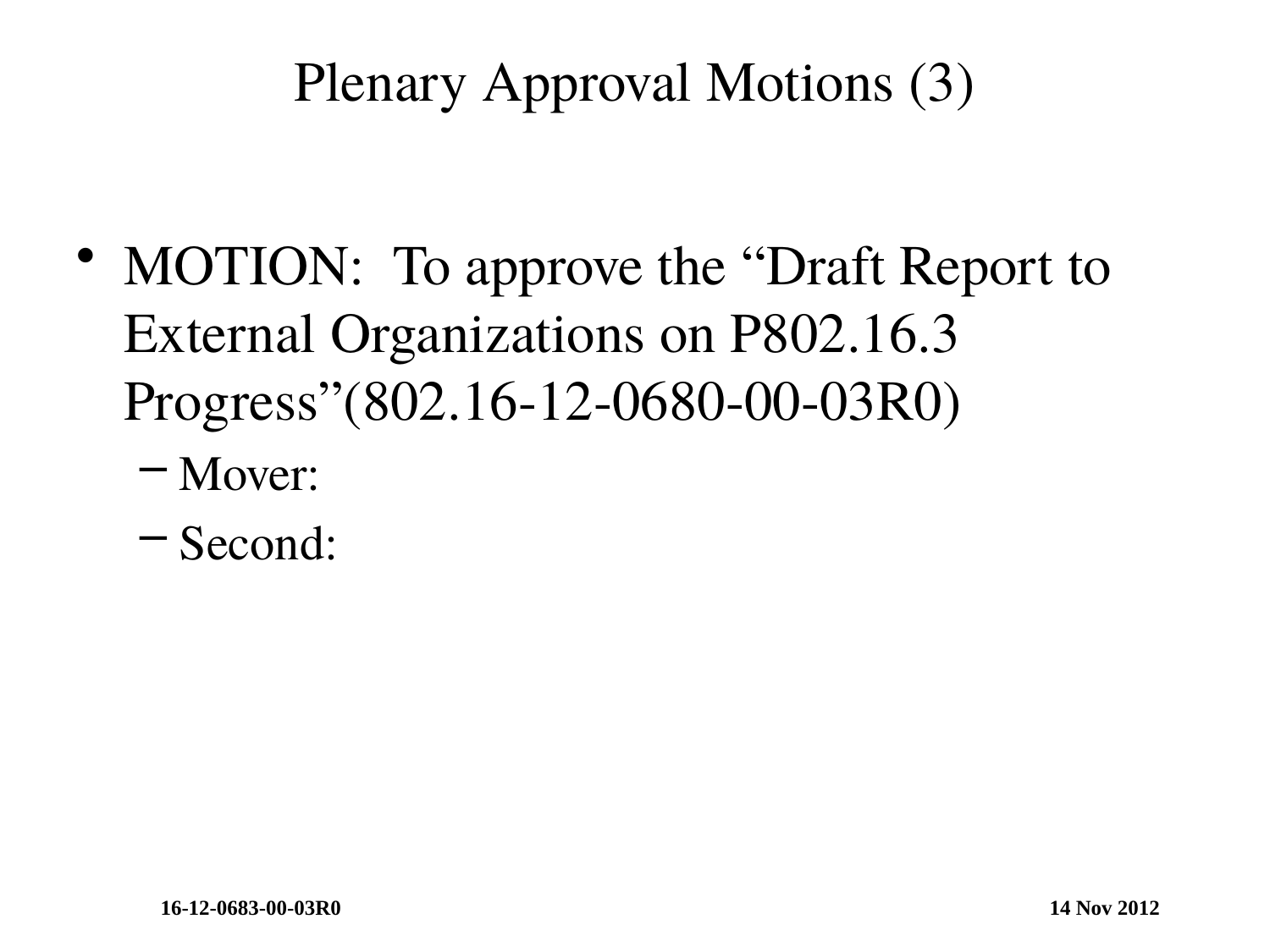

# Plenary Approval Motions (3)
MOTION:  To approve the “Draft Report to External Organizations on P802.16.3 Progress”(802.16-12-0680-00-03R0)
Mover:
Second:
16-12-0683-00-03R0						14 Nov 2012